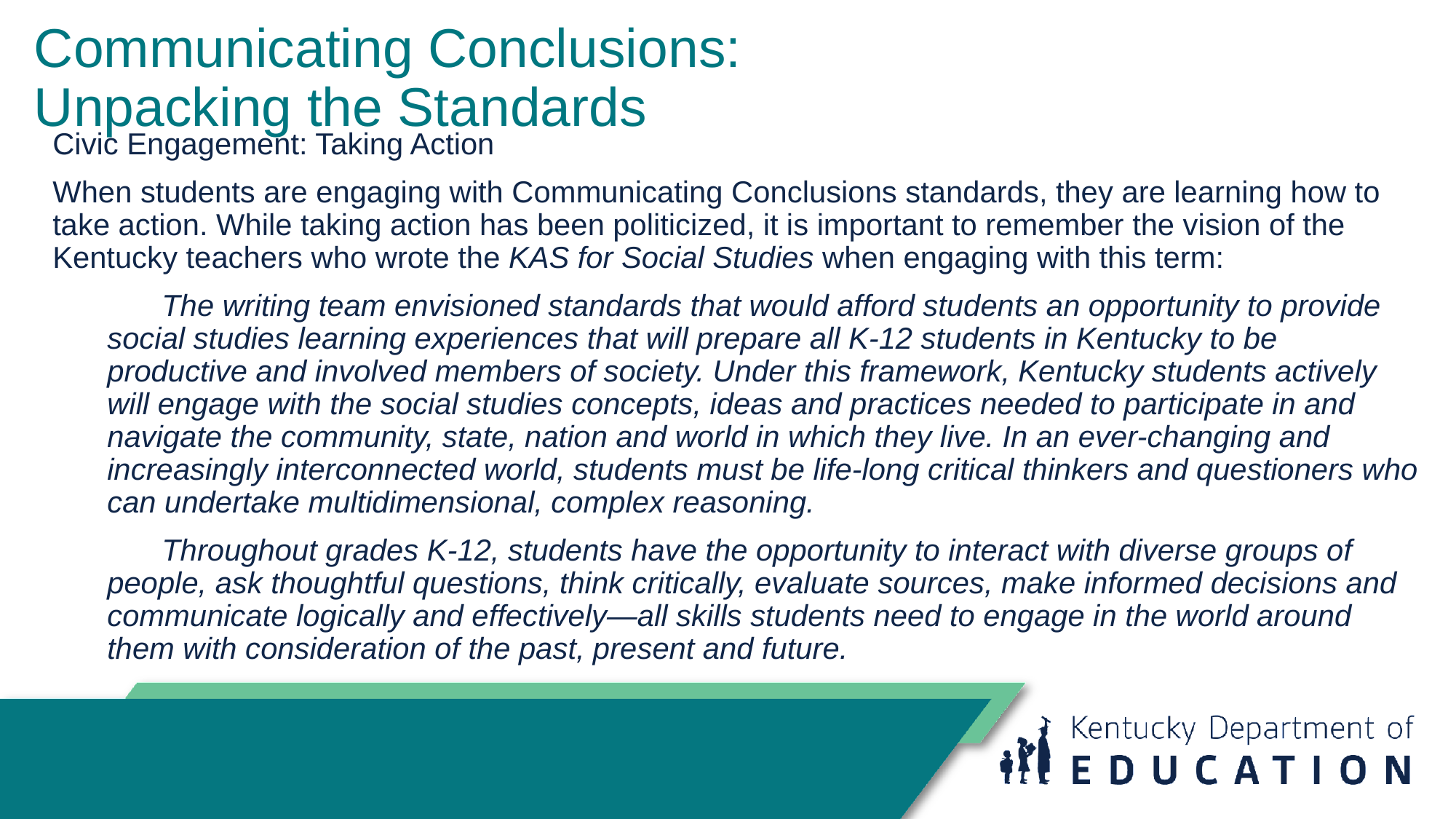

# Communicating Conclusions:
Unpacking the Standards
Civic Engagement: Taking Action
When students are engaging with Communicating Conclusions standards, they are learning how to take action. While taking action has been politicized, it is important to remember the vision of the Kentucky teachers who wrote the KAS for Social Studies when engaging with this term:
The writing team envisioned standards that would afford students an opportunity to provide social studies learning experiences that will prepare all K-12 students in Kentucky to be productive and involved members of society. Under this framework, Kentucky students actively will engage with the social studies concepts, ideas and practices needed to participate in and navigate the community, state, nation and world in which they live. In an ever-changing and increasingly interconnected world, students must be life-long critical thinkers and questioners who can undertake multidimensional, complex reasoning.
Throughout grades K-12, students have the opportunity to interact with diverse groups of people, ask thoughtful questions, think critically, evaluate sources, make informed decisions and communicate logically and effectively—all skills students need to engage in the world around them with consideration of the past, present and future.